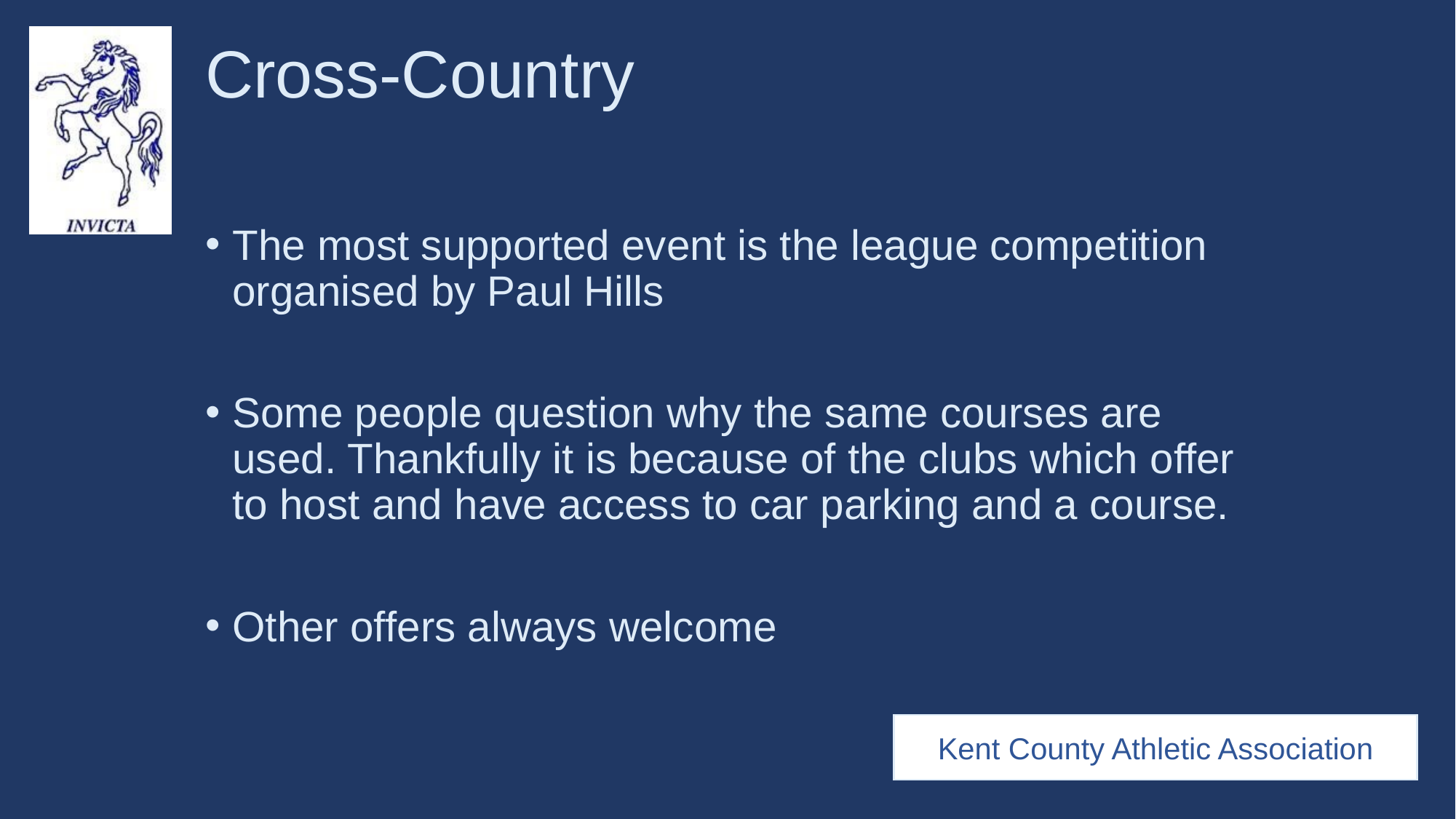

# Cross-Country
The most supported event is the league competition organised by Paul Hills

Some people question why the same courses are used. Thankfully it is because of the clubs which offer to host and have access to car parking and a course.

Other offers always welcome